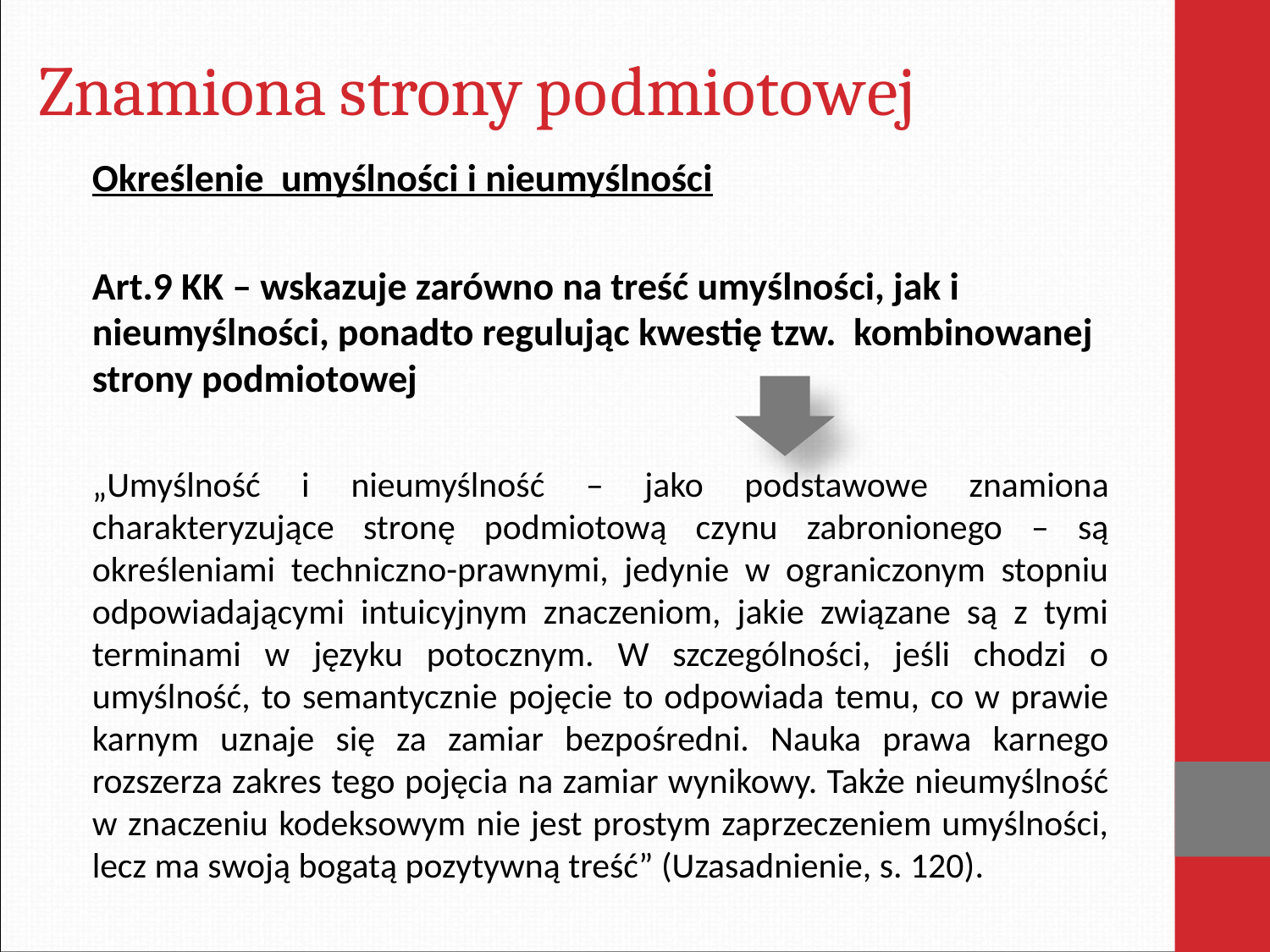

# Znamiona strony podmiotowej
Określenie  umyślności i nieumyślności

Art.9 KK – wskazuje zarówno na treść umyślności, jak i nieumyślności, ponadto regulując kwestię tzw.  kombinowanej strony podmiotowej

„Umyślność i nieumyślność – jako podstawowe znamiona charakteryzujące stronę podmiotową czynu zabronionego – są określeniami techniczno-prawnymi, jedynie w ograniczonym stopniu odpowiadającymi intuicyjnym znaczeniom, jakie związane są z tymi terminami w języku potocznym. W szczególności, jeśli chodzi o umyślność, to semantycznie pojęcie to odpowiada temu, co w prawie karnym uznaje się za zamiar bezpośredni. Nauka prawa karnego rozszerza zakres tego pojęcia na zamiar wynikowy. Także nieumyślność w znaczeniu kodeksowym nie jest prostym zaprzeczeniem umyślności, lecz ma swoją bogatą pozytywną treść” (Uzasadnienie, s. 120).